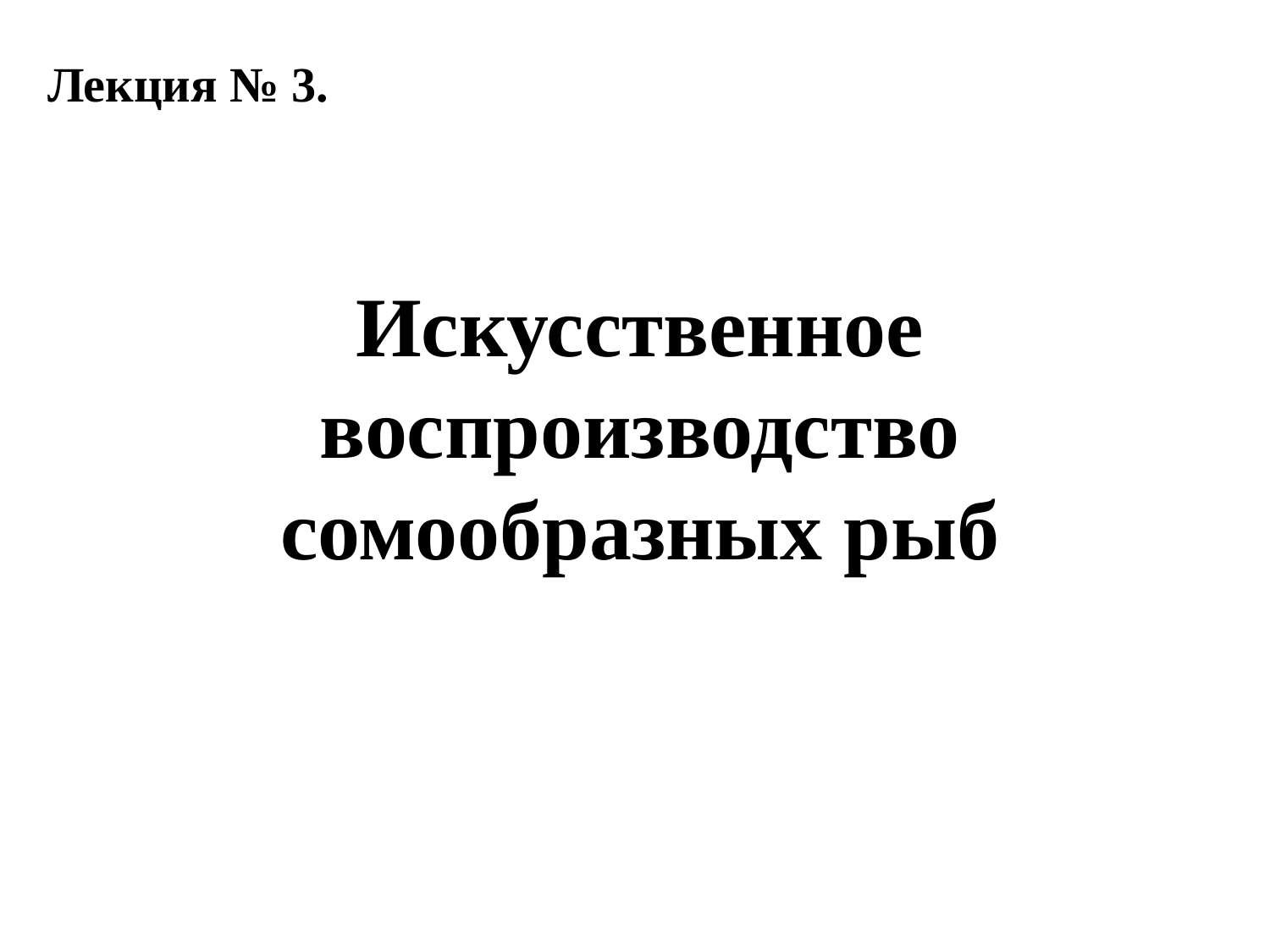

Лекция № 3.

Искусственное воспроизводство сомообразных рыб